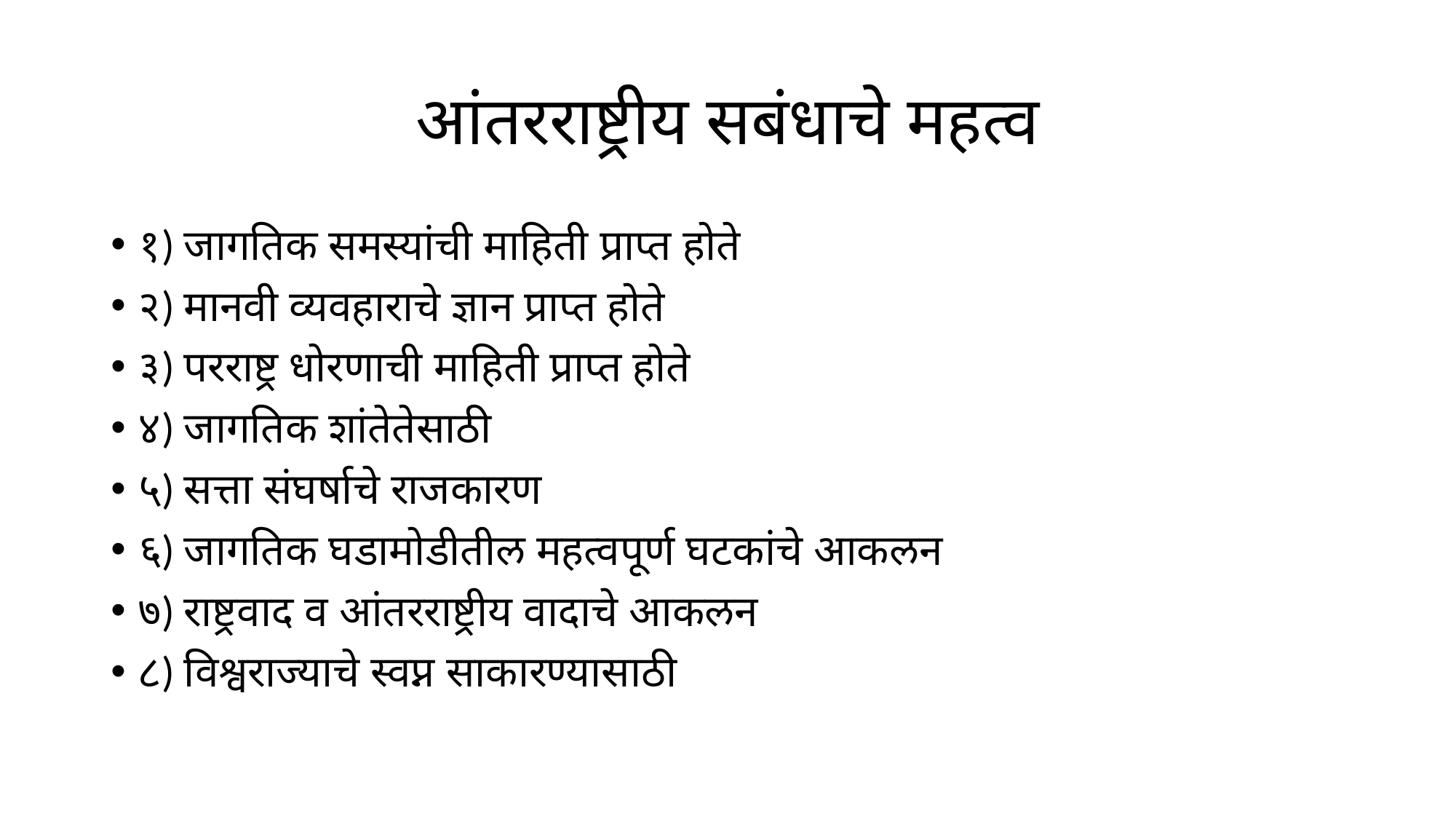

# आंतरराष्ट्रीय सबंधाचे महत्व
१) जागतिक समस्यांची माहिती प्राप्त होते
२) मानवी व्यवहाराचे ज्ञान प्राप्त होते
३) परराष्ट्र धोरणाची माहिती प्राप्त होते
४) जागतिक शांतेतेसाठी
५) सत्ता संघर्षाचे राजकारण
६) जागतिक घडामोडीतील महत्वपूर्ण घटकांचे आकलन
७) राष्ट्रवाद व आंतरराष्ट्रीय वादाचे आकलन
८) विश्वराज्याचे स्वप्न साकारण्यासाठी